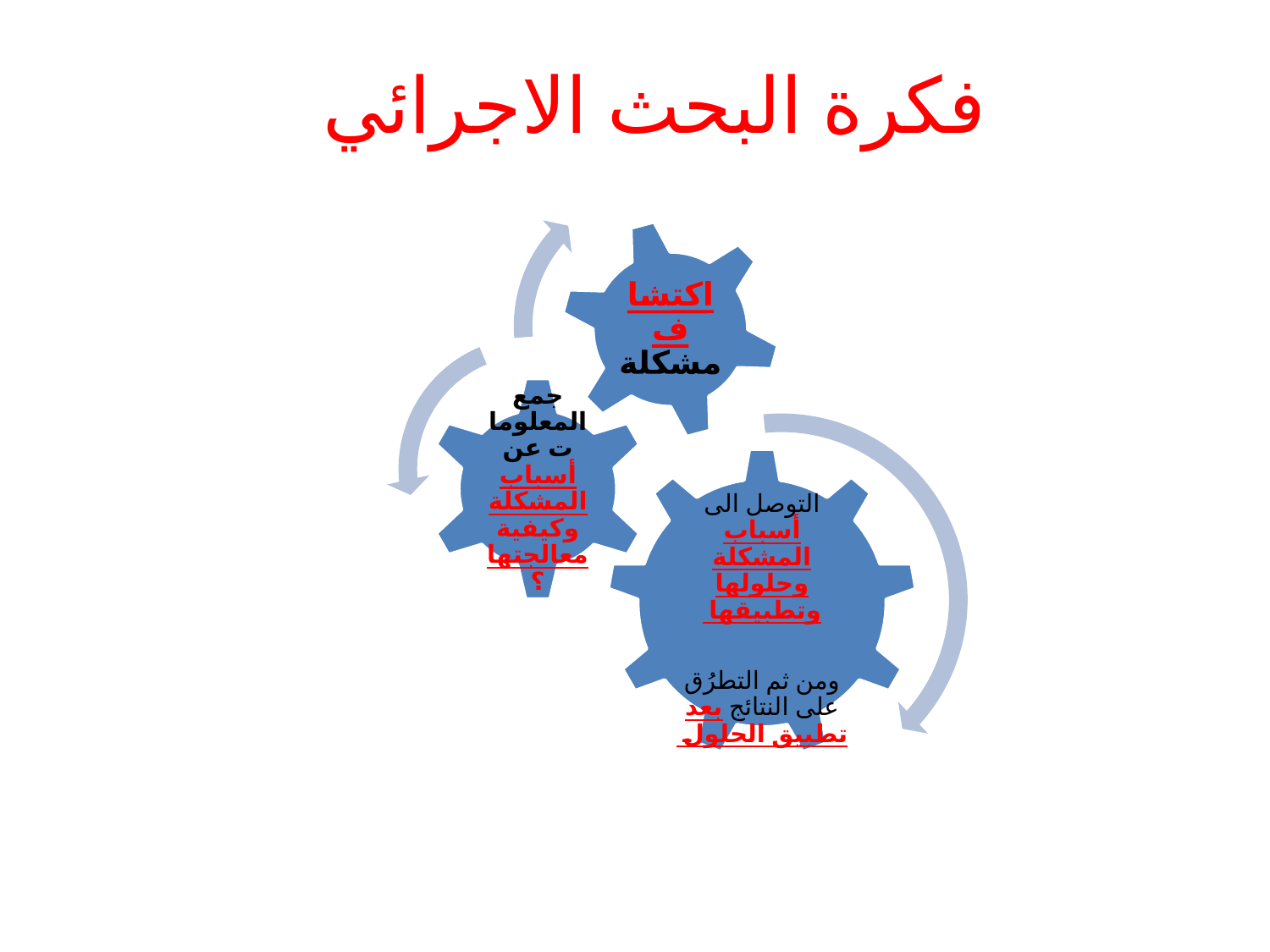

# فكرة البحث الاجرائي

التوصل الى أسباب المشكلة وحلولها وتطبيقها

ومن ثم التطرُق على النتائج بعد تطبيق الحلول
جمع المعلومات عن أسباب المشكلة وكيفية معالجتها ؟
اكتشاف مشكلة